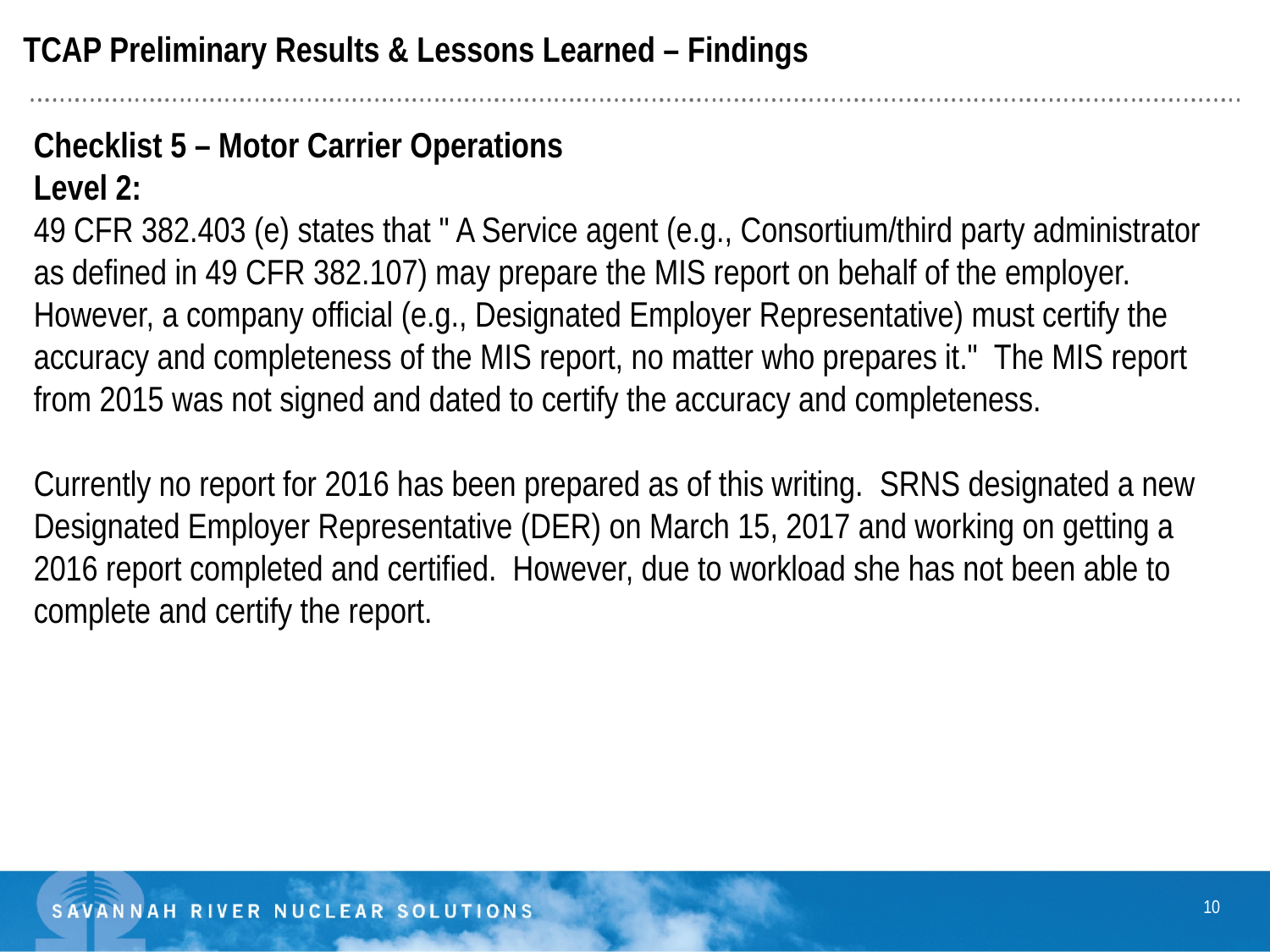

TCAP Preliminary Results & Lessons Learned – Findings

Checklist 5 – Motor Carrier Operations
Level 2:
49 CFR 382.403 (e) states that " A Service agent (e.g., Consortium/third party administrator as defined in 49 CFR 382.107) may prepare the MIS report on behalf of the employer.  However, a company official (e.g., Designated Employer Representative) must certify the accuracy and completeness of the MIS report, no matter who prepares it."  The MIS report from 2015 was not signed and dated to certify the accuracy and completeness.
Currently no report for 2016 has been prepared as of this writing.  SRNS designated a new Designated Employer Representative (DER) on March 15, 2017 and working on getting a 2016 report completed and certified.  However, due to workload she has not been able to complete and certify the report.
10